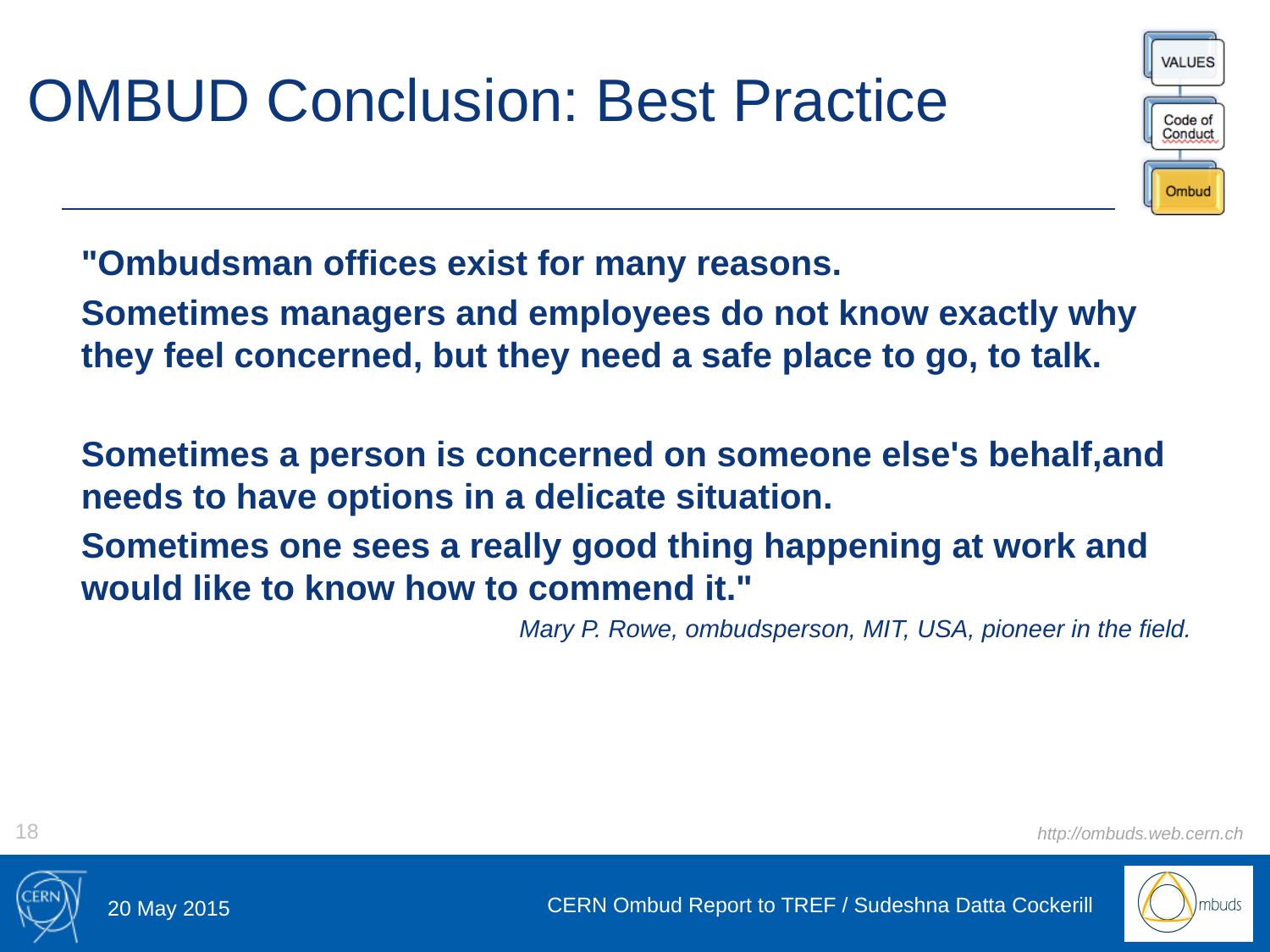

# OMBUD Conclusion: Best Practice
"Ombudsman offices exist for many reasons.
Sometimes managers and employees do not know exactly why they feel concerned, but they need a safe place to go, to talk.

Sometimes a person is concerned on someone else's behalf, and needs to have options in a delicate situation.
Sometimes one sees a really good thing happening at work and would like to know how to commend it."
			Mary P. Rowe, ombudsperson, MIT, USA, pioneer in the field.
18
20 May 2015
CERN Ombud Report to TREF / Sudeshna Datta Cockerill